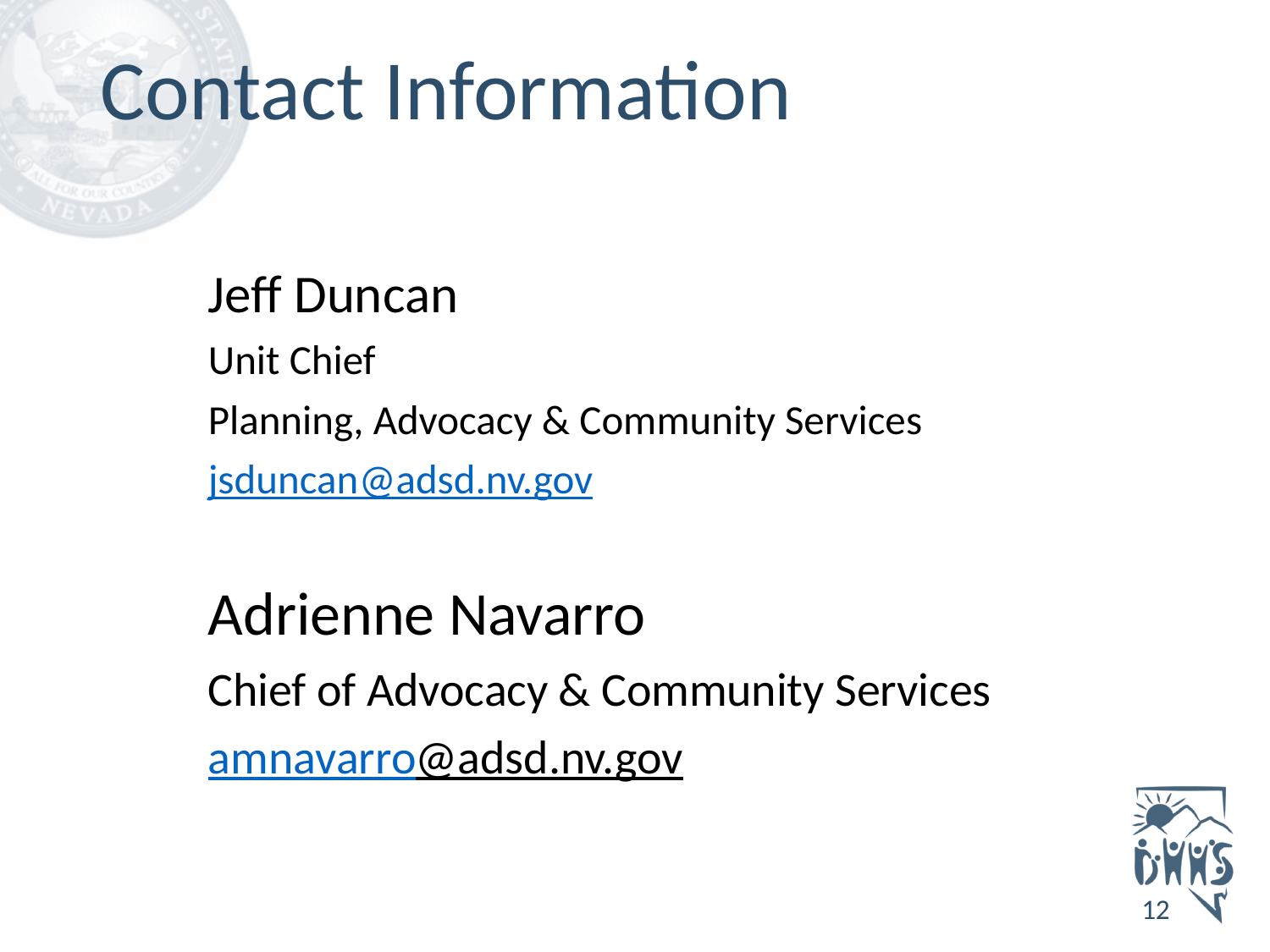

# Contact Information
Jeff Duncan
Unit Chief
Planning, Advocacy & Community Services
jsduncan@adsd.nv.gov
Adrienne Navarro
Chief of Advocacy & Community Services
amnavarro@adsd.nv.gov

12